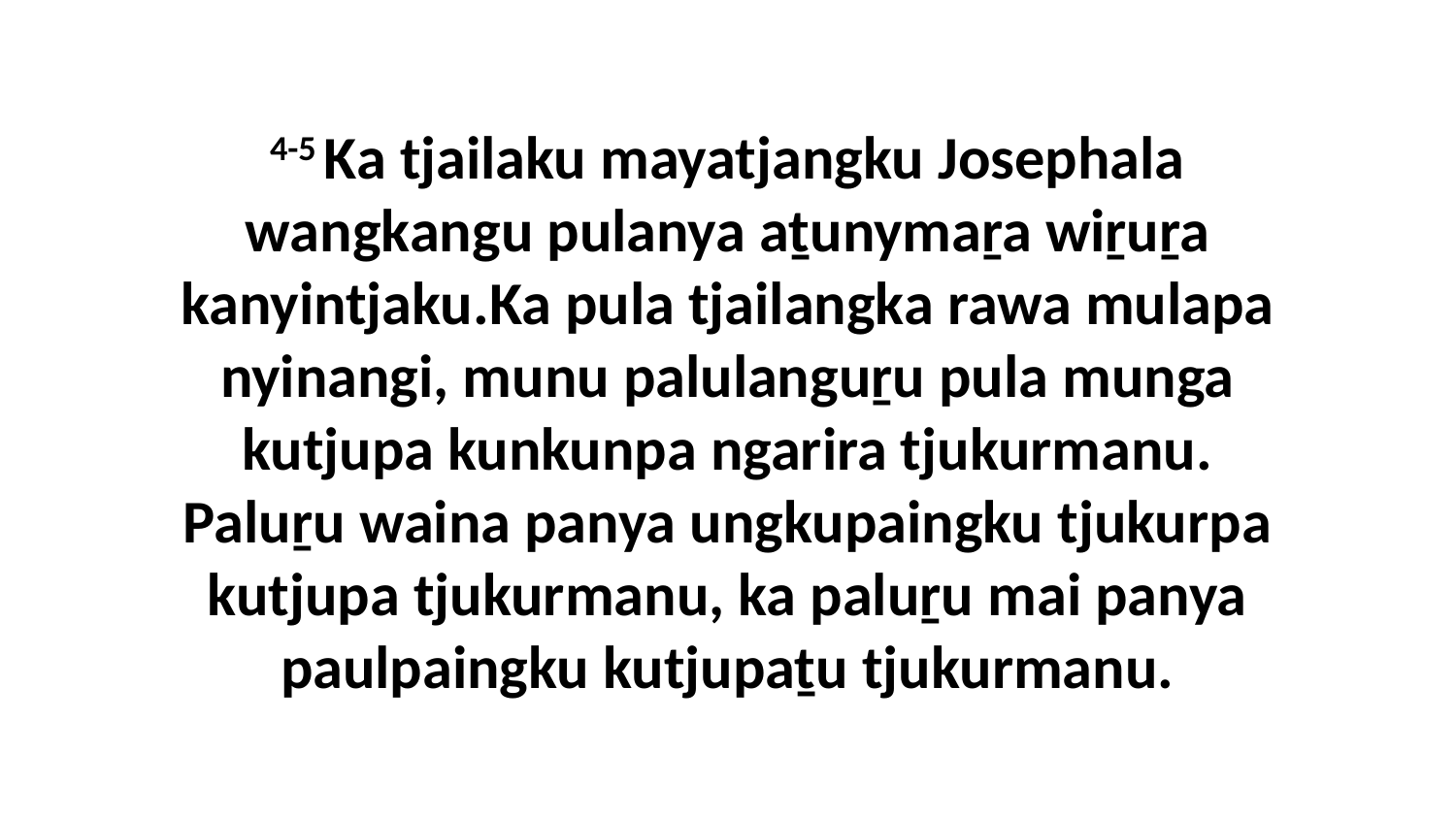

4-5 Ka tjailaku mayatjangku Josephala wangkangu pulanya aṯunymaṟa wiṟuṟa kanyintjaku.Ka pula tjailangka rawa mulapa nyinangi, munu palulanguṟu pula munga kutjupa kunkunpa ngarira tjukurmanu. Paluṟu waina panya ungkupaingku tjukurpa kutjupa tjukurmanu, ka paluṟu mai panya paulpaingku kutjupaṯu tjukurmanu.